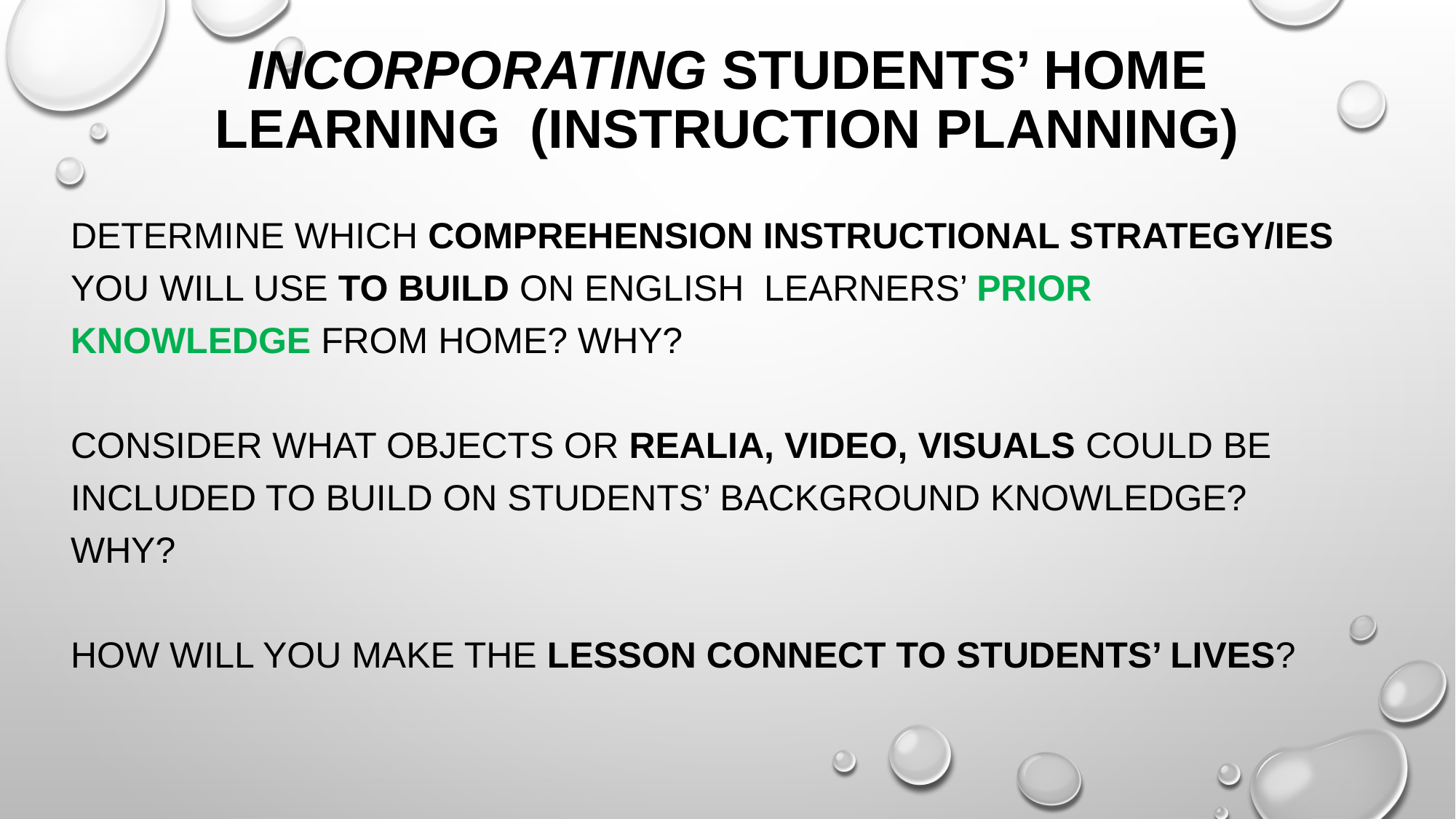

# Incorporating STUDENTS’ HOME LEARNING  (INSTRUCTION planning)
determine Which comprehension instructional strategy/IES YOU WILL use to build on English  learners’ Prior knowledge FROM HOME? Why?
CONSIDER What objects or realia, VIDEO, VISUALS could be included to build on students’ background knowledge? Why?
How will you make the lesson connect to students’ lives?